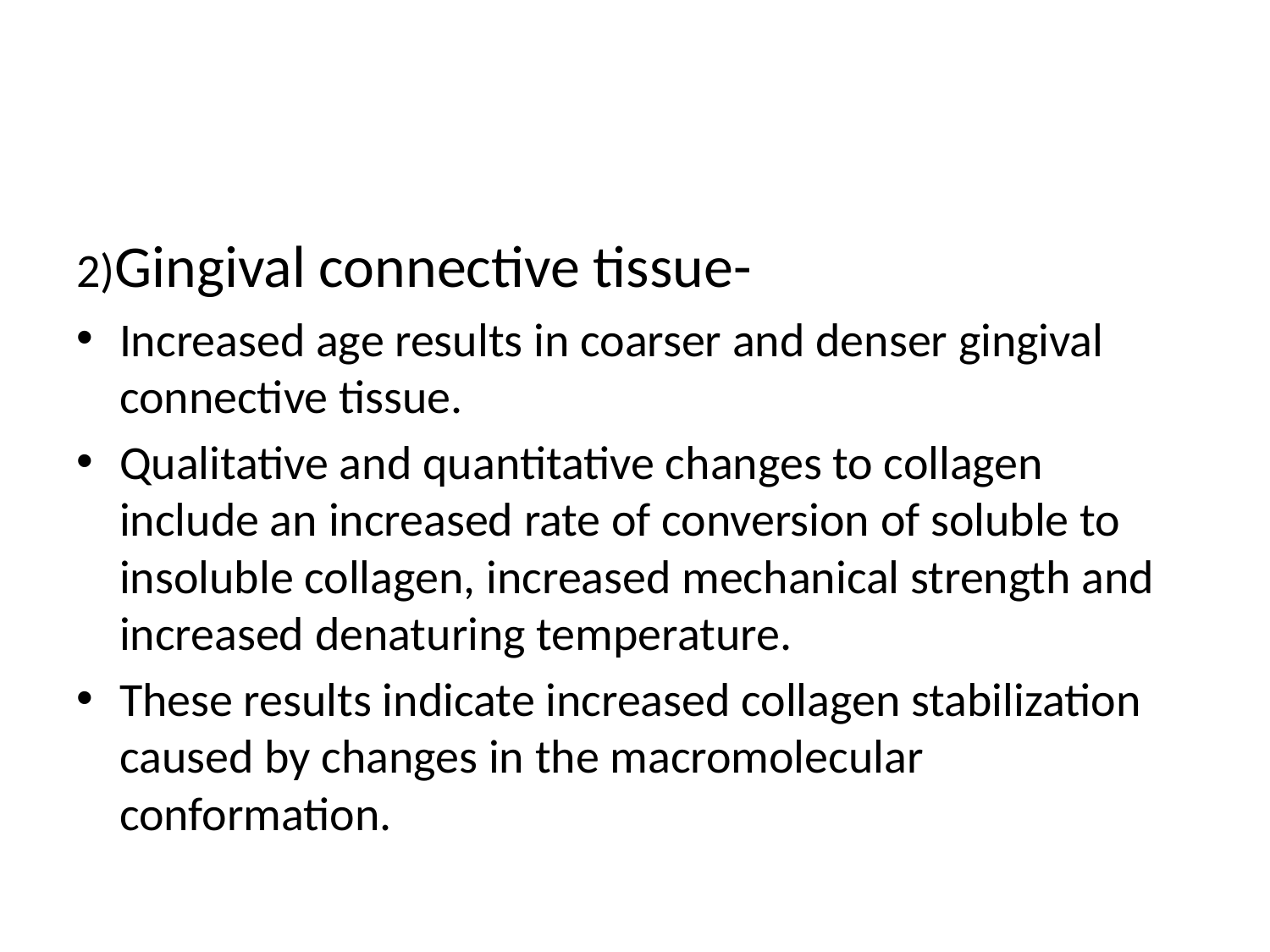

#
2)Gingival connective tissue-
Increased age results in coarser and denser gingival connective tissue.
Qualitative and quantitative changes to collagen include an increased rate of conversion of soluble to insoluble collagen, increased mechanical strength and  increased denaturing temperature.
These results indicate increased collagen stabilization caused by changes in the macromolecular conformation.